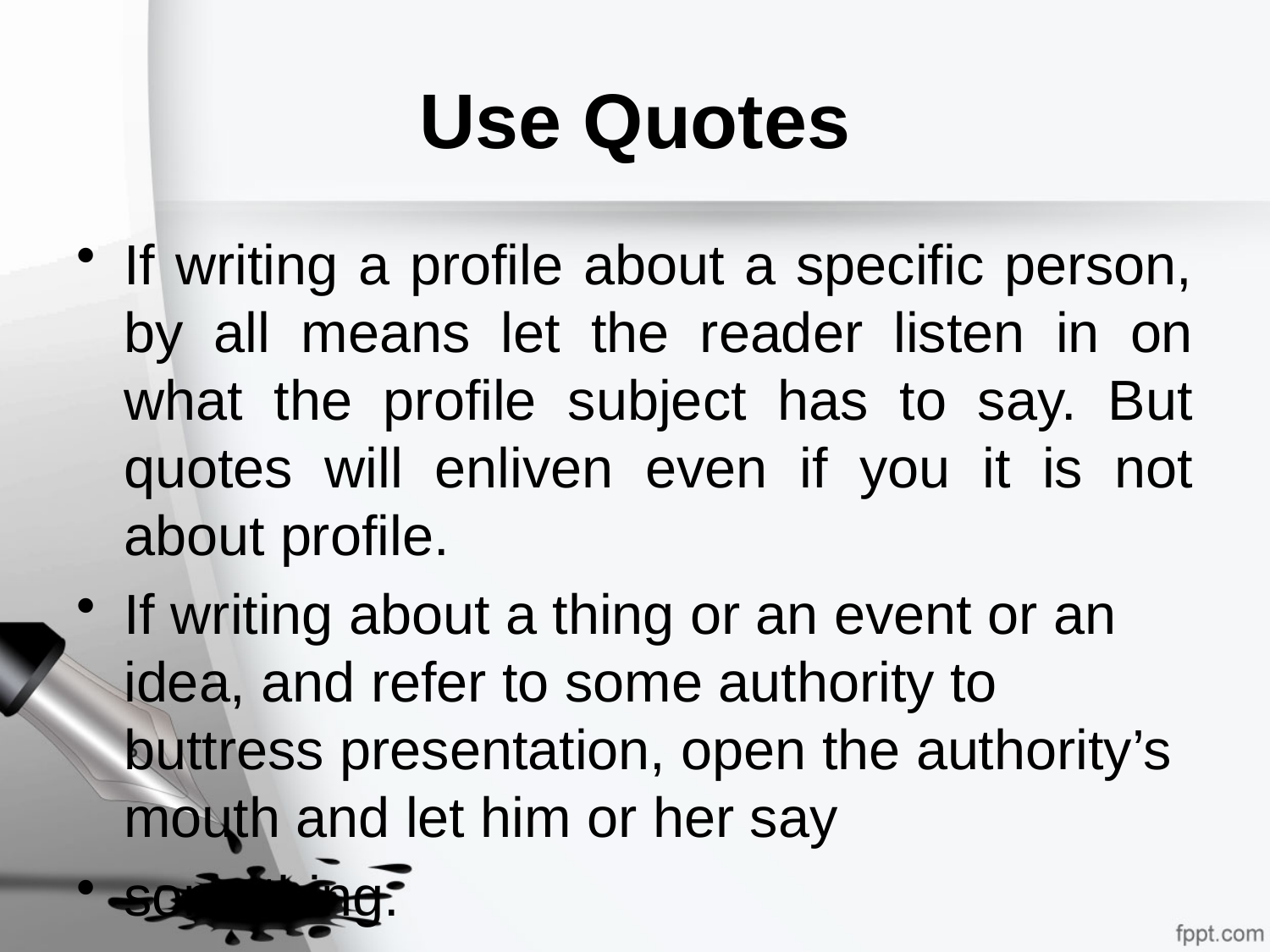

# Use Quotes
If writing a profile about a specific person, by all means let the reader listen in on what the profile subject has to say. But quotes will enliven even if you it is not about profile.
If writing about a thing or an event or an idea, and refer to some authority to buttress presentation, open the authority’s mouth and let him or her say
something.